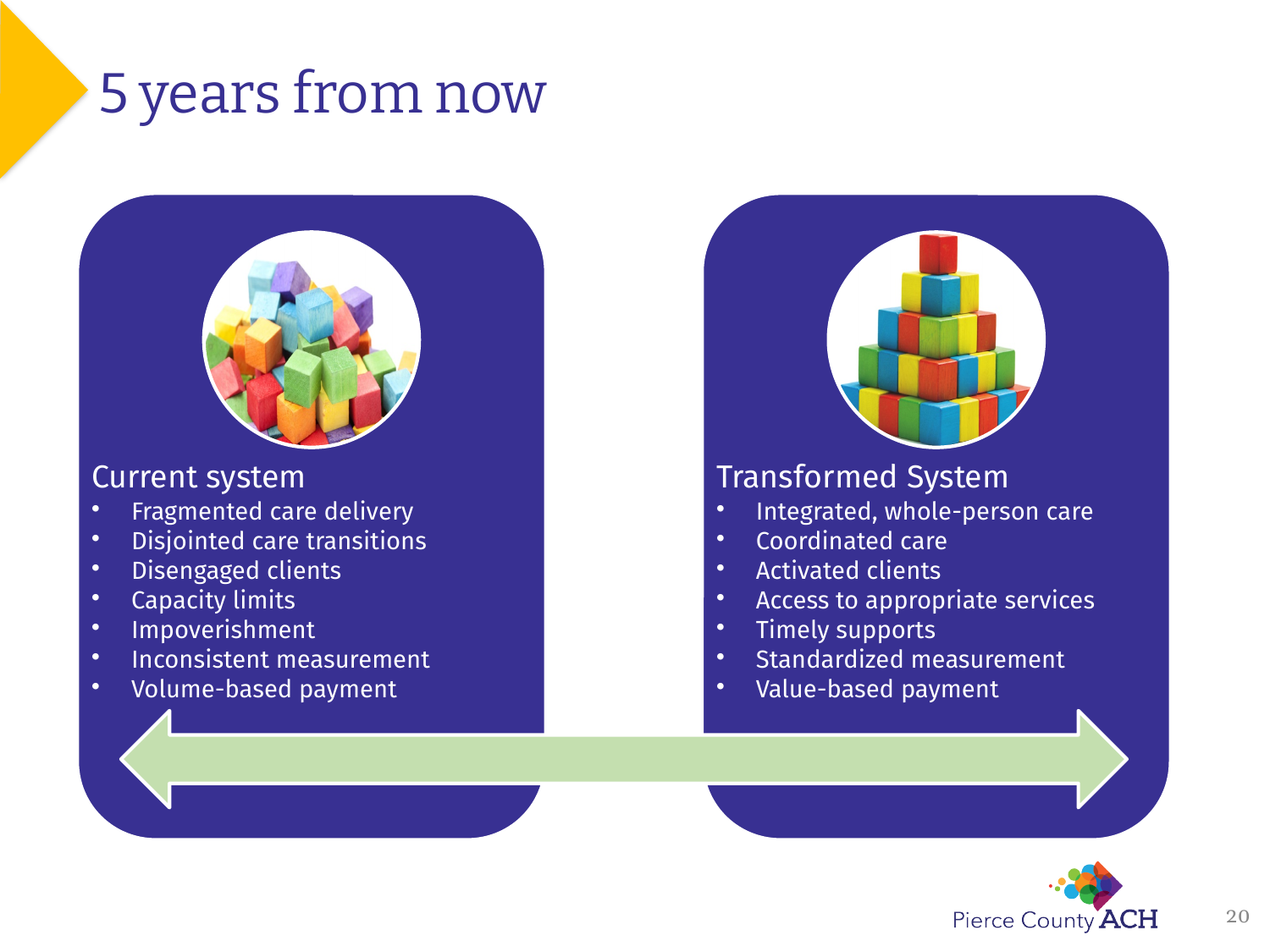

# 5 years from now

Current system
Fragmented care delivery
Disjointed care transitions
Disengaged clients
Capacity limits
Impoverishment
Inconsistent measurement
Volume-based payment
Transformed System
Integrated, whole-person care
Coordinated care
Activated clients
Access to appropriate services
Timely supports
Standardized measurement
Value-based payment
20